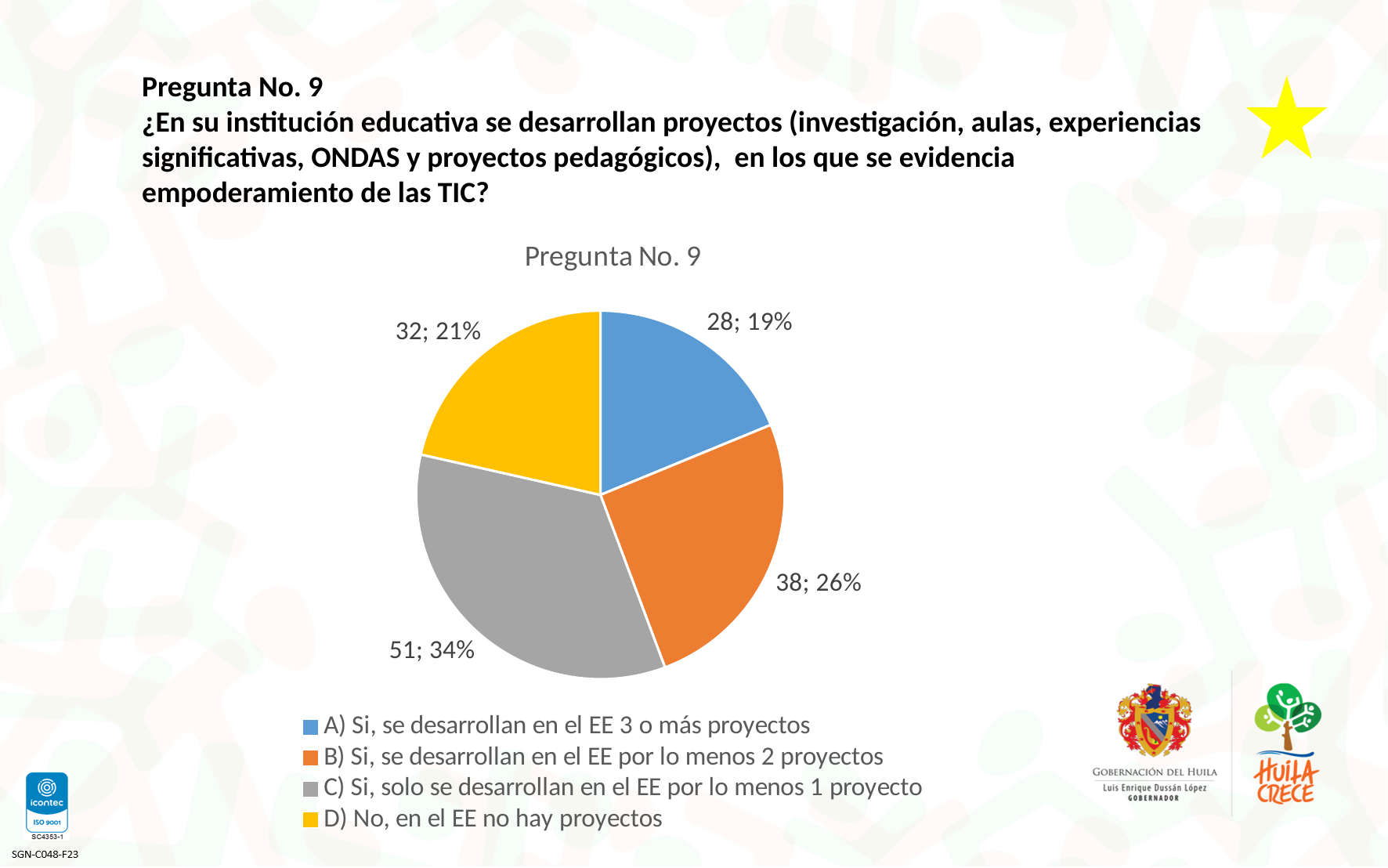

Pregunta No. 9
¿En su institución educativa se desarrollan proyectos (investigación, aulas, experiencias significativas, ONDAS y proyectos pedagógicos),  en los que se evidencia empoderamiento de las TIC?

### Chart: Pregunta No. 9

| Category | Cuenta de 9. ¿En su institución educativa se desarrollan proyectos (investigación, aulas, experiencias significativas, ONDAS y proyectos pedagógicos),  en los que se evidencia empoderamiento de las TIC? |
|---|---|
| A) Si, se desarrollan en el EE 3 o más proyectos | 28.0 |
| B) Si, se desarrollan en el EE por lo menos 2 proyectos | 38.0 |
| C) Si, solo se desarrollan en el EE por lo menos 1 proyecto | 51.0 |
| D) No, en el EE no hay proyectos | 32.0 |